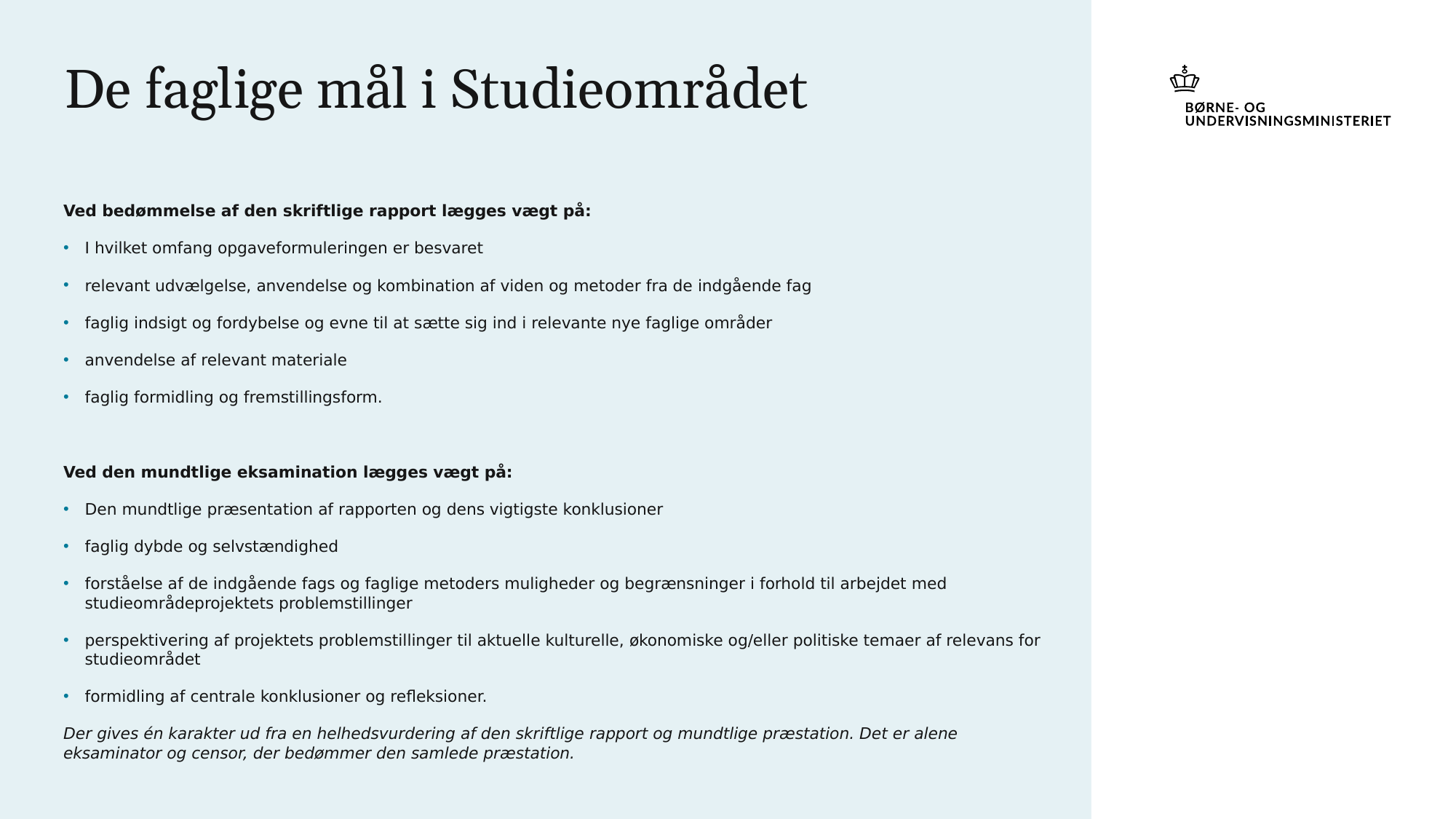

# De faglige mål i Studieområdet
Ved bedømmelse af den skriftlige rapport lægges vægt på:
I hvilket omfang opgaveformuleringen er besvaret
relevant udvælgelse, anvendelse og kombination af viden og metoder fra de indgående fag
faglig indsigt og fordybelse og evne til at sætte sig ind i relevante nye faglige områder
anvendelse af relevant materiale
faglig formidling og fremstillingsform.

Ved den mundtlige eksamination lægges vægt på:
Den mundtlige præsentation af rapporten og dens vigtigste konklusioner
faglig dybde og selvstændighed
forståelse af de indgående fags og faglige metoders muligheder og begrænsninger i forhold til arbejdet med studieområdeprojektets problemstillinger
perspektivering af projektets problemstillinger til aktuelle kulturelle, økonomiske og/eller politiske temaer af relevans for studieområdet
formidling af centrale konklusioner og refleksioner.
Der gives én karakter ud fra en helhedsvurdering af den skriftlige rapport og mundtlige præstation. Det er alene eksaminator og censor, der bedømmer den samlede præstation.